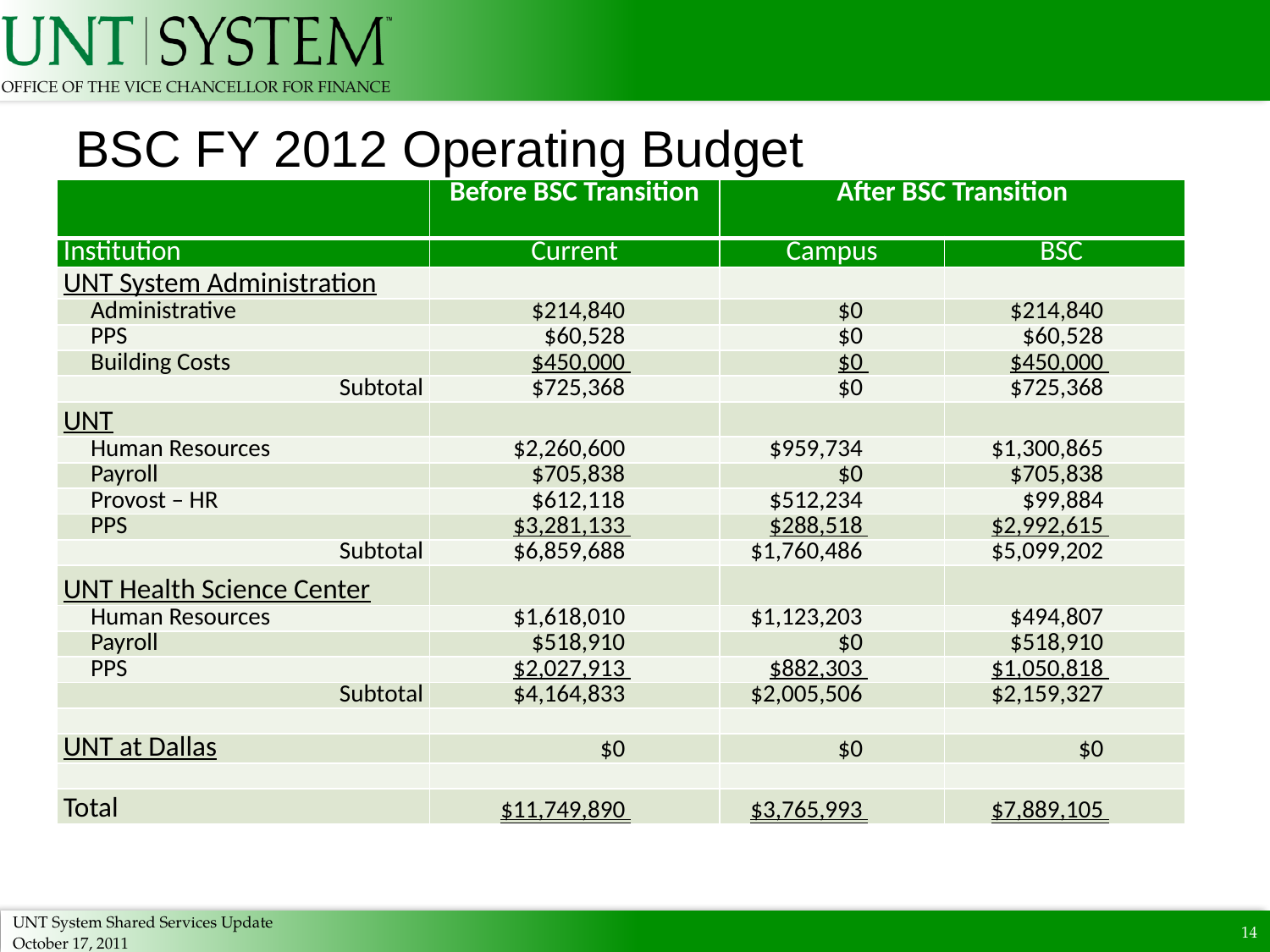

# BSC FY 2012 Operating Budget
|  | Before BSC Transition | After BSC Transition |  |
| --- | --- | --- | --- |
| Institution | Current | Campus | BSC |
| UNT System Administration |  |  |  |
| Administrative | $214,840 | $0 | $214,840 |
| PPS | $60,528 | $0 | $60,528 |
| Building Costs | $450,000 | $0 | $450,000 |
| Subtotal | $725,368 | $0 | $725,368 |
| UNT |  |  |  |
| Human Resources | $2,260,600 | $959,734 | $1,300,865 |
| Payroll | $705,838 | $0 | $705,838 |
| Provost – HR | $612,118 | $512,234 | $99,884 |
| PPS | $3,281,133 | $288,518 | $2,992,615 |
| Subtotal | $6,859,688 | $1,760,486 | $5,099,202 |
| UNT Health Science Center |  |  |  |
| Human Resources | $1,618,010 | $1,123,203 | $494,807 |
| Payroll | $518,910 | $0 | $518,910 |
| PPS | $2,027,913 | $882,303 | $1,050,818 |
| Subtotal | $4,164,833 | $2,005,506 | $2,159,327 |
|  |  |  |  |
| UNT at Dallas | $0 | $0 | $0 |
|  |  |  |  |
| Total | $11,749,890 | $3,765,993 | $7,889,105 |
14
UNT System Shared Services Update
October 17, 2011